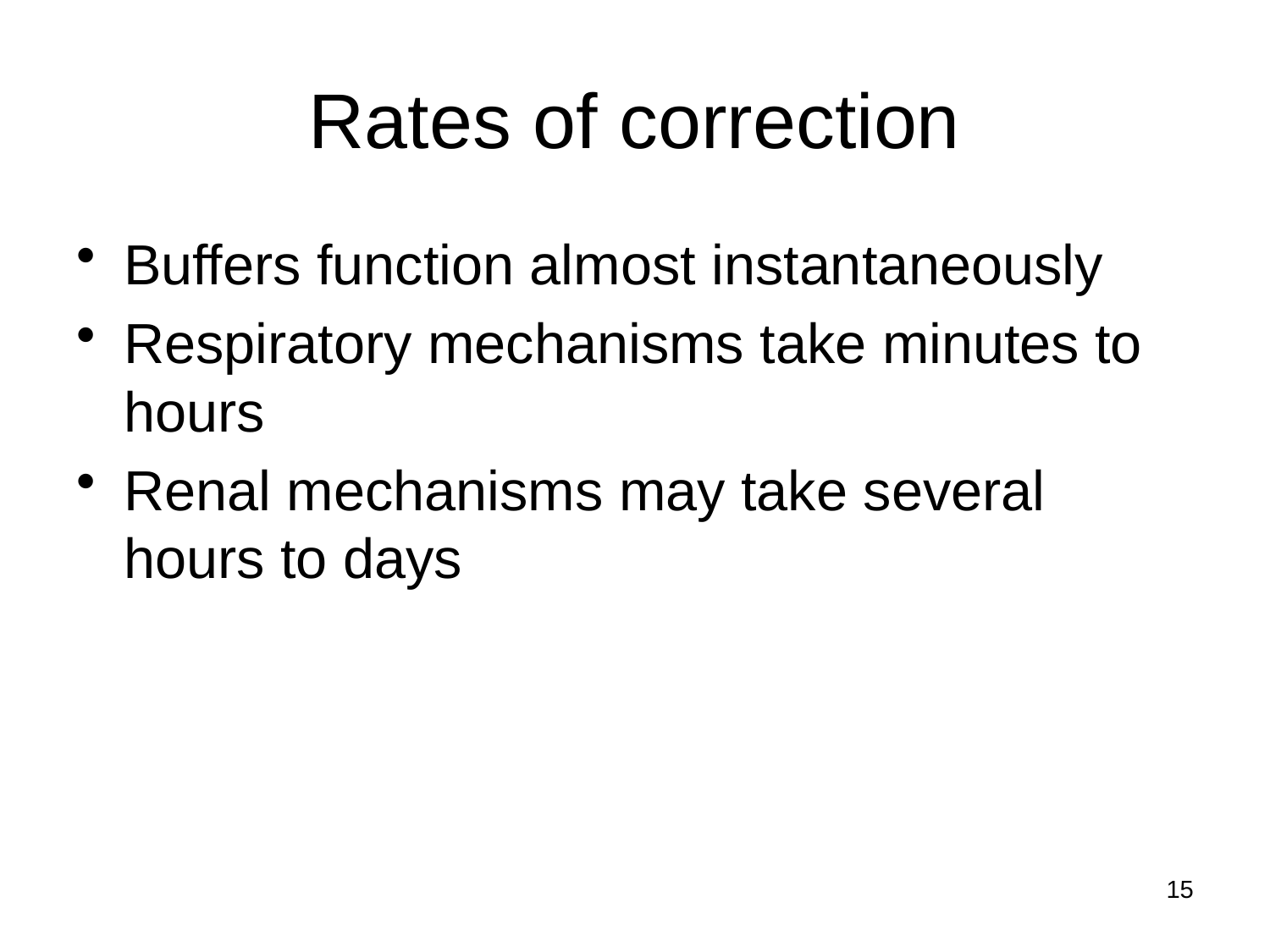

# Rates of correction
Buffers function almost instantaneously
Respiratory mechanisms take minutes to hours
Renal mechanisms may take several hours to days
15